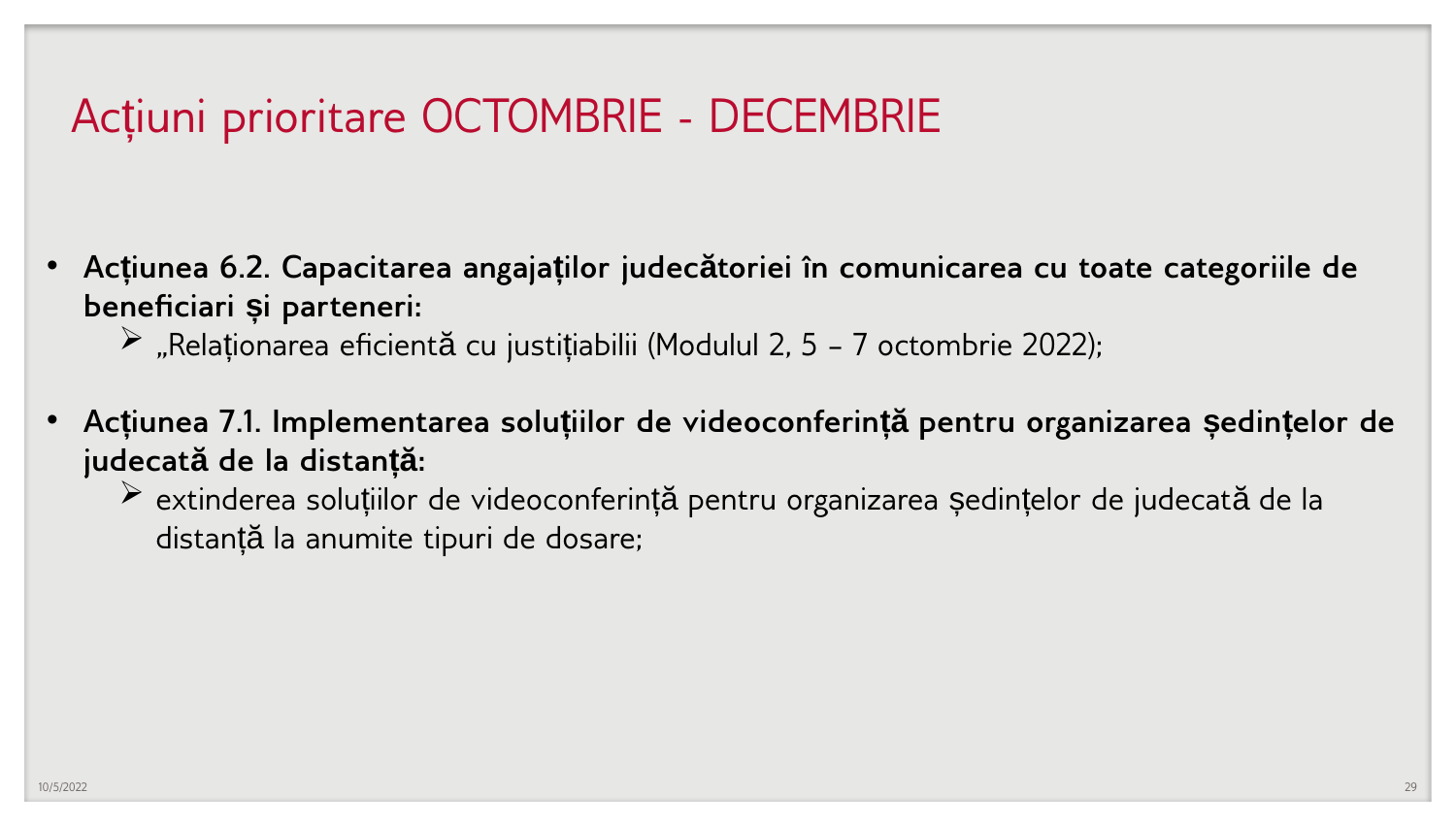

Acțiuni prioritare OCTOMBRIE - DECEMBRIE

Acțiunea 6.2. Capacitarea angajaților judecătoriei în comunicarea cu toate categoriile de beneficiari și parteneri:
„Relaționarea eficientă cu justițiabilii (Modulul 2, 5 – 7 octombrie 2022);

Acțiunea 7.1. Implementarea soluțiilor de videoconferință pentru organizarea ședințelor de judecată de la distanță:
extinderea soluțiilor de videoconferință pentru organizarea ședințelor de judecată de la distanță la anumite tipuri de dosare;

10/5/2022
29